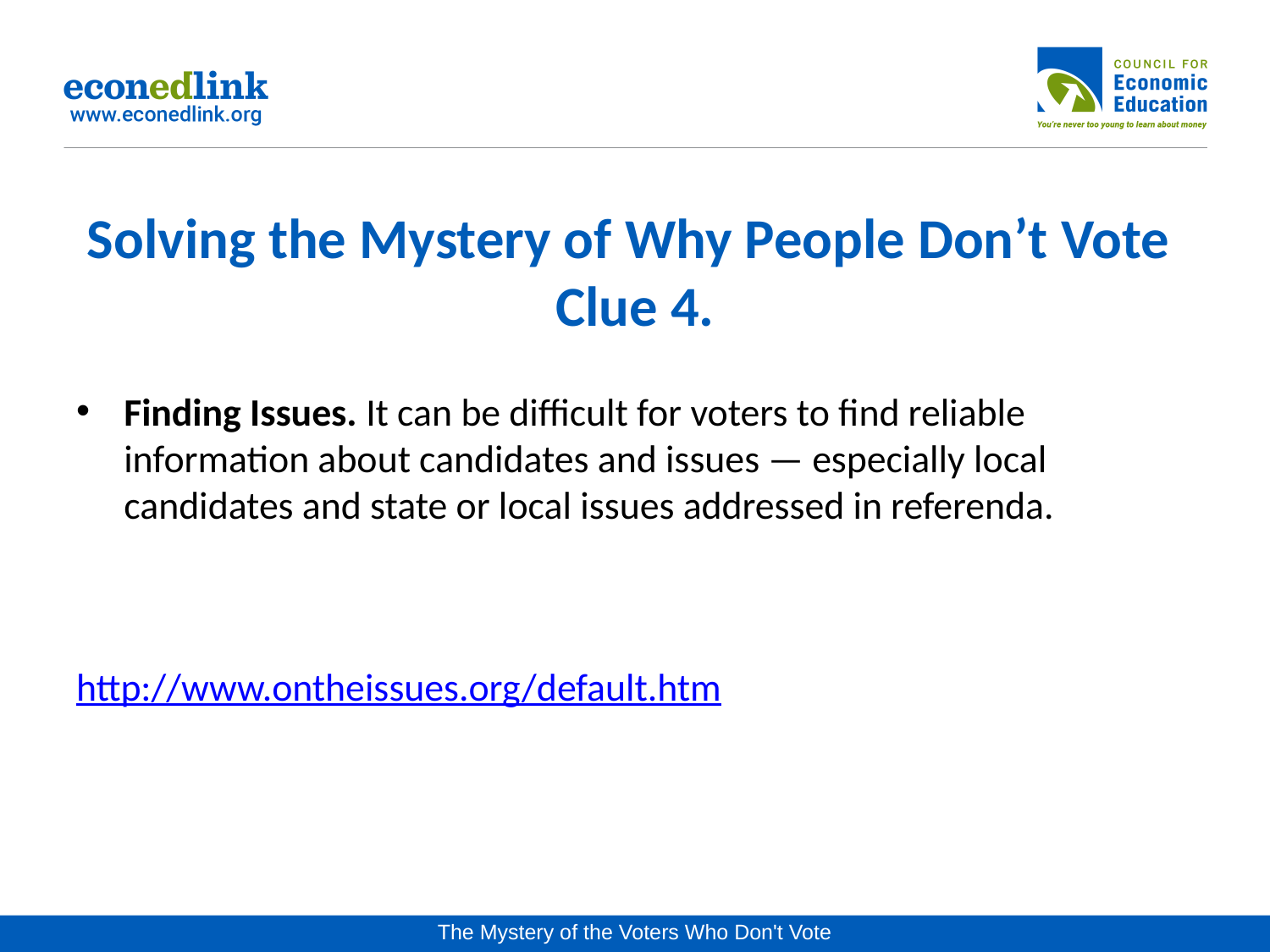

# Solving the Mystery of Why People Don’t Vote Clue 4.
Finding Issues. It can be difficult for voters to find reliable information about candidates and issues — especially local candidates and state or local issues addressed in referenda.

http://www.ontheissues.org/default.htm